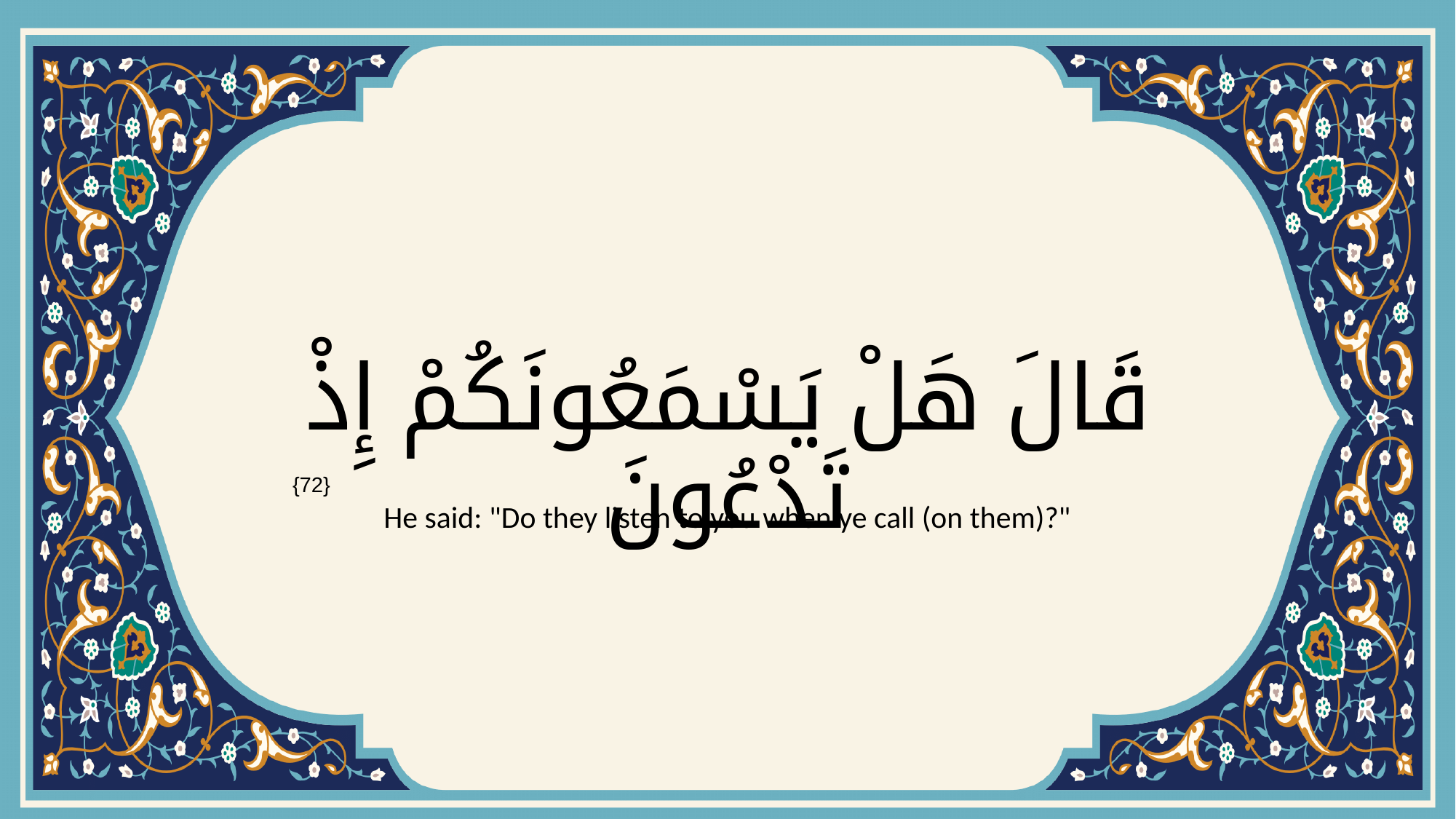

# قَالَ هَلْ يَسْمَعُونَكُمْ إِذْ تَدْعُونَ
{72}
He said: "Do they listen to you when ye call (on them)?"